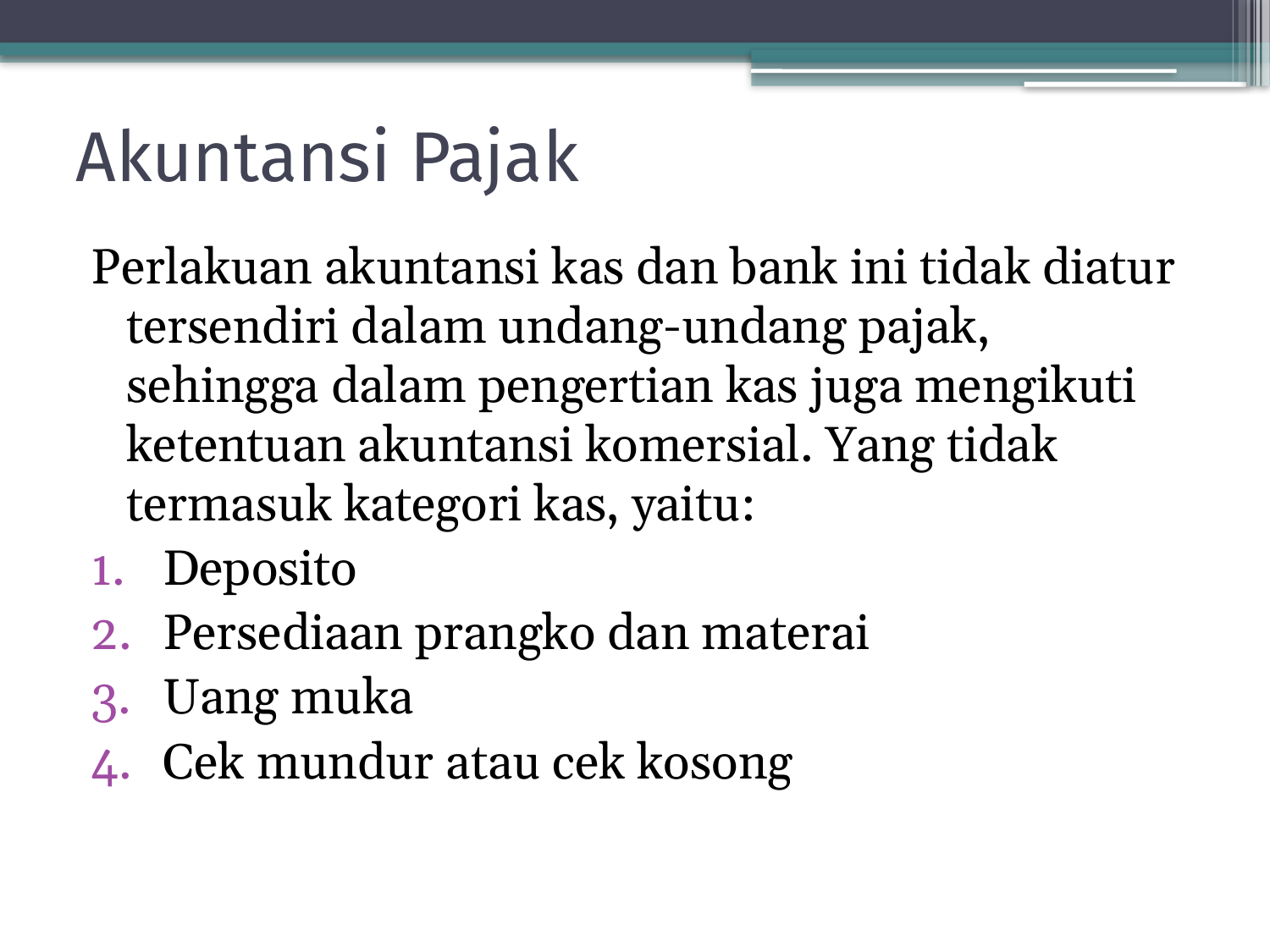

# Akuntansi Pajak
Perlakuan akuntansi kas dan bank ini tidak diatur tersendiri dalam undang-undang pajak, sehingga dalam pengertian kas juga mengikuti ketentuan akuntansi komersial. Yang tidak termasuk kategori kas, yaitu:
Deposito
Persediaan prangko dan materai
Uang muka
Cek mundur atau cek kosong